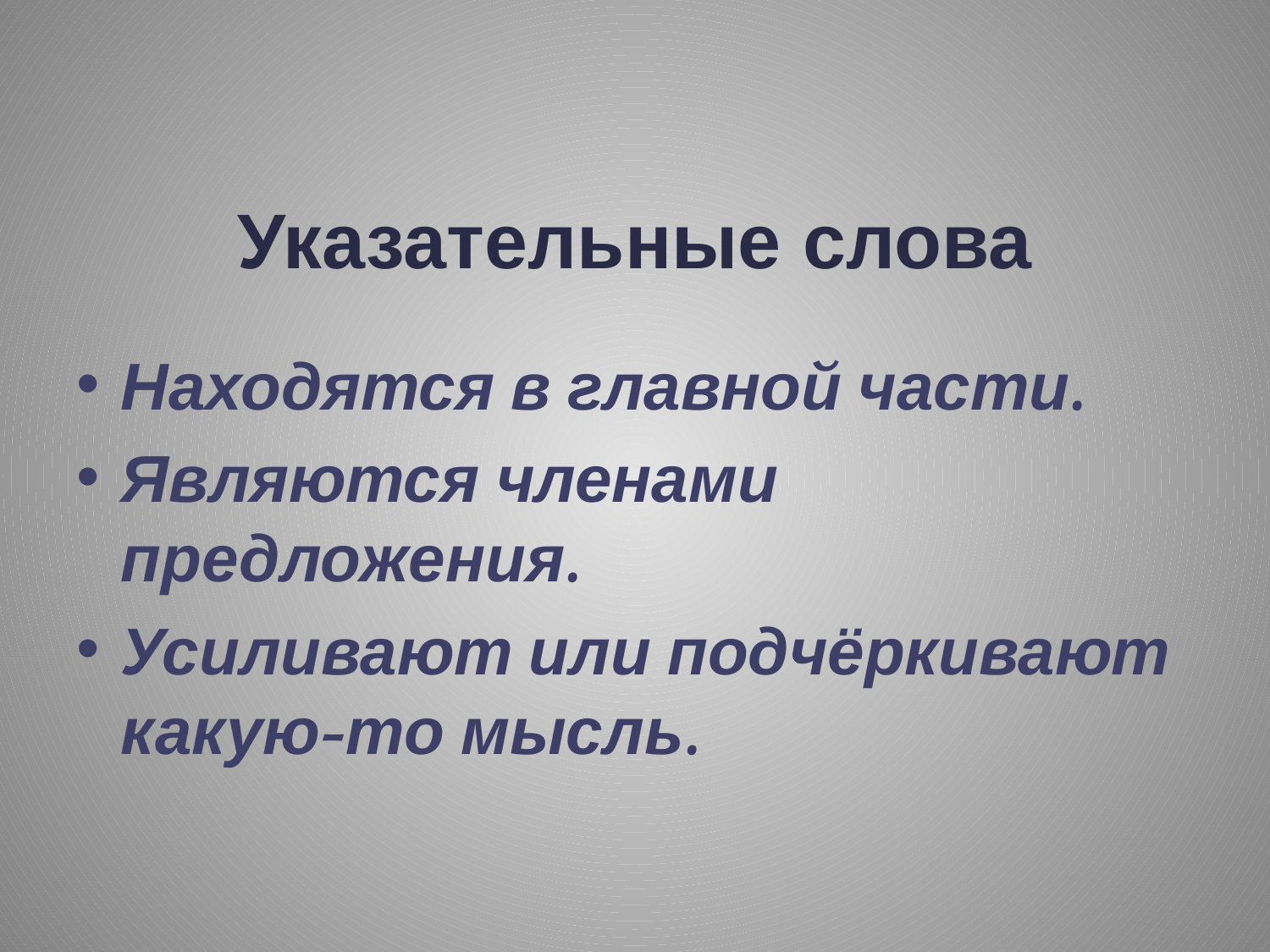

# Указательные слова
Находятся в главной части.
Являются членами предложения.
Усиливают или подчёркивают  какую-то мысль.